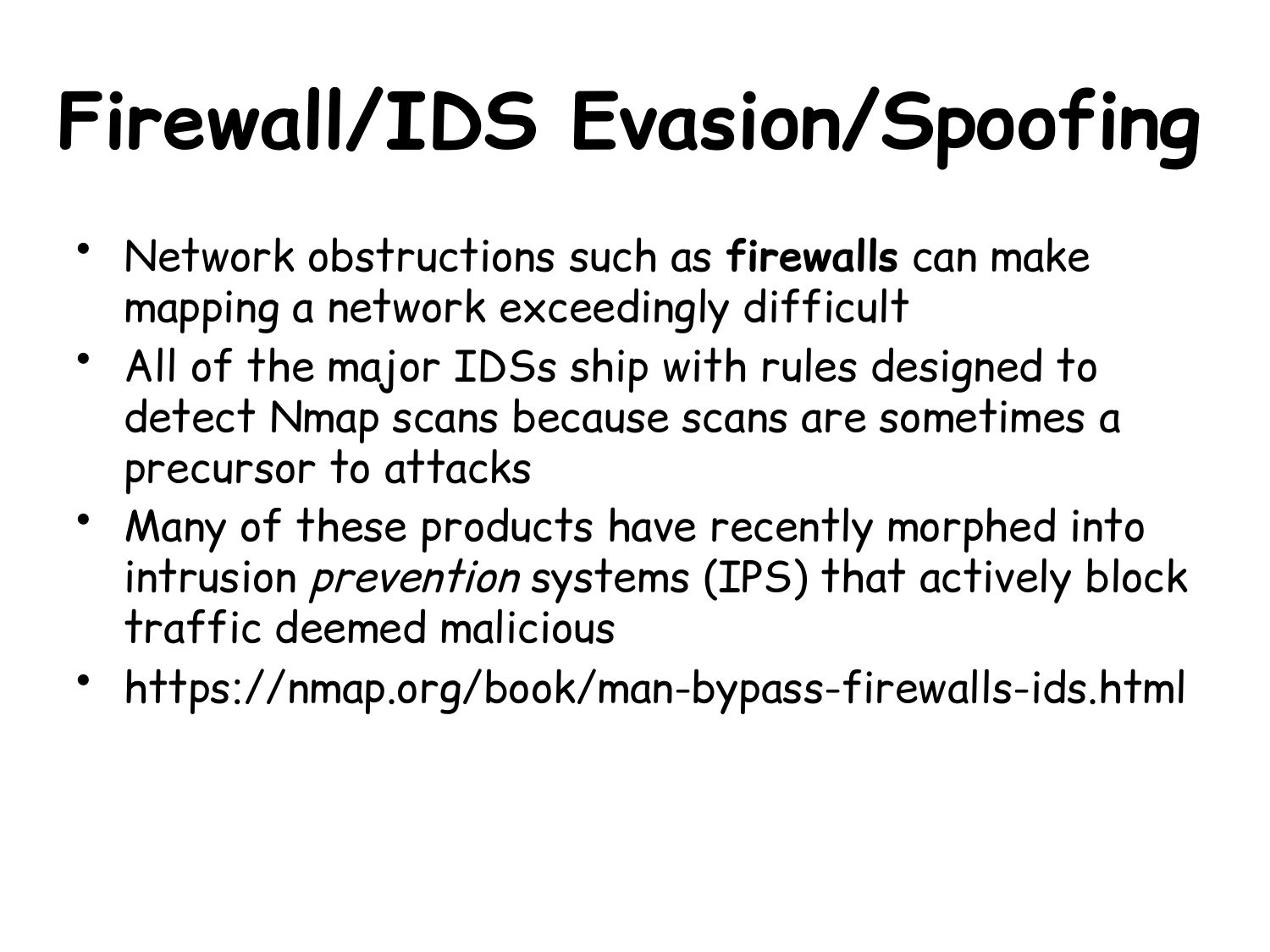

# Firewall/IDS Evasion/Spoofing
Network obstructions such as firewalls can make mapping a network exceedingly difficult
All of the major IDSs ship with rules designed to detect Nmap scans because scans are sometimes a precursor to attacks
Many of these products have recently morphed into intrusion prevention systems (IPS) that actively block traffic deemed malicious
https://nmap.org/book/man-bypass-firewalls-ids.html